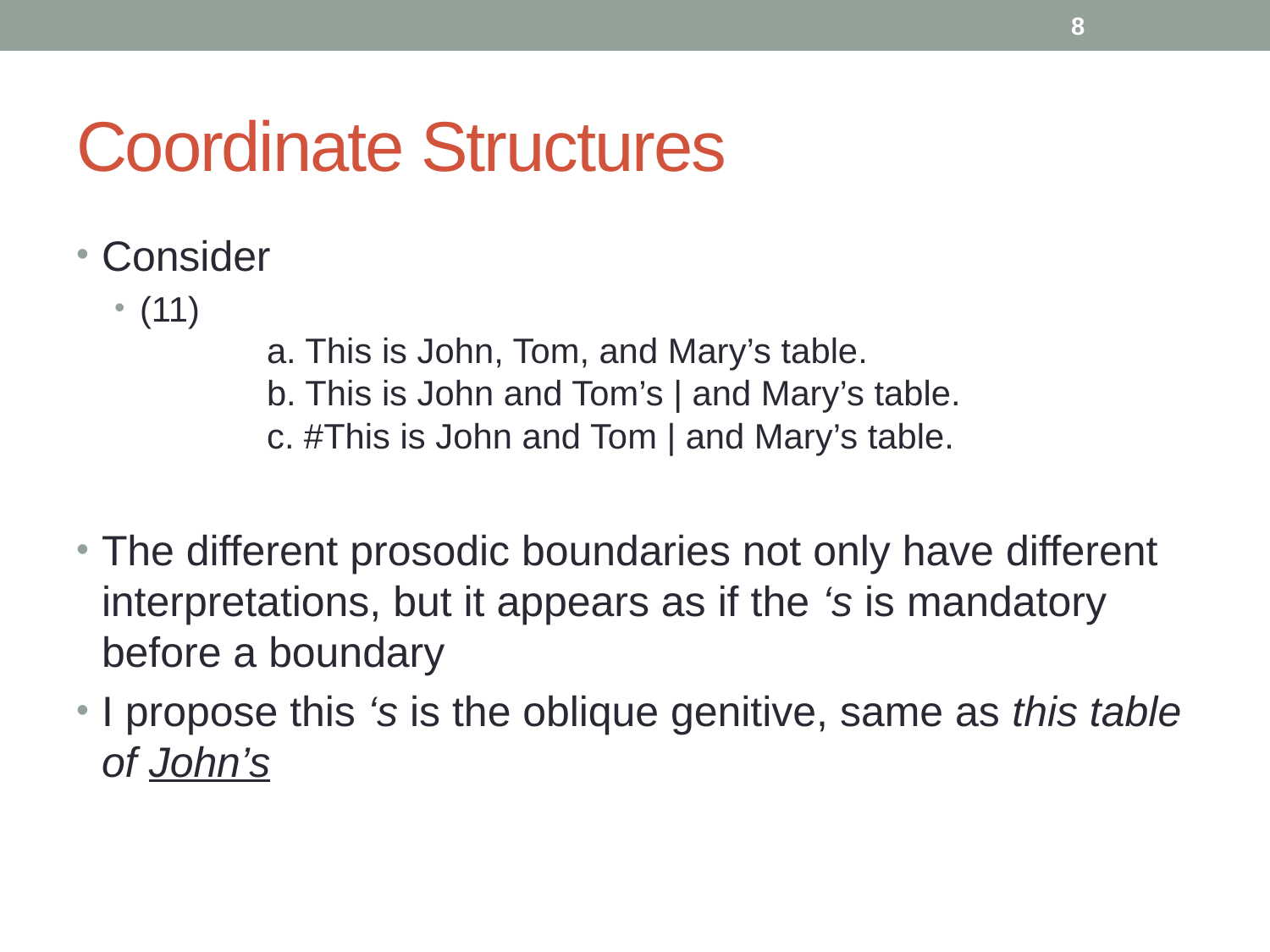

8
# Coordinate Structures
Consider
(11)
	a. This is John, Tom, and Mary’s table.
	b. This is John and Tom’s | and Mary’s table.
	c. #This is John and Tom | and Mary’s table.

The different prosodic boundaries not only have different interpretations, but it appears as if the ‘s is mandatory before a boundary
I propose this ‘s is the oblique genitive, same as this table of John’s